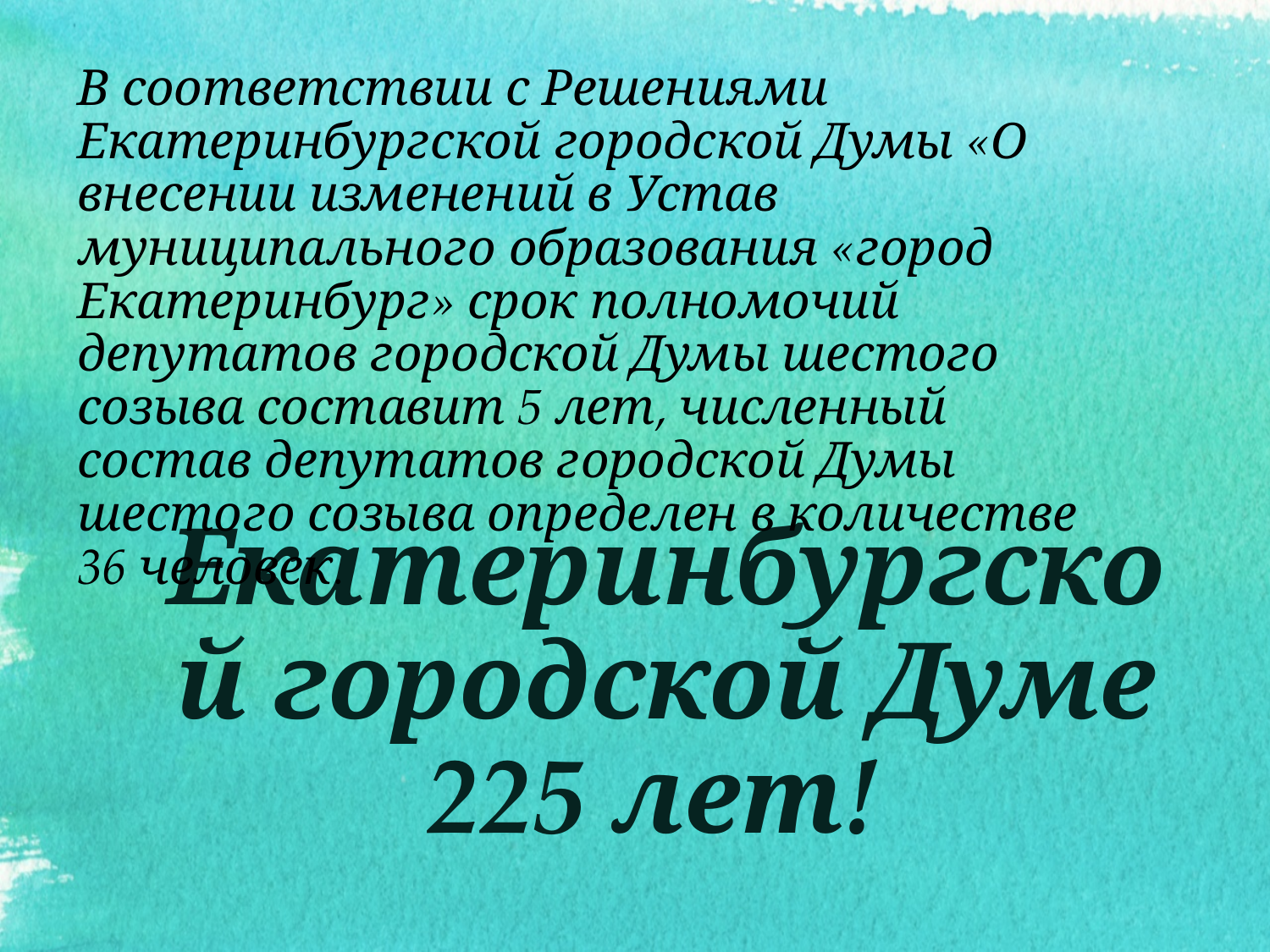

В соответствии с Решениями Екатеринбургской городской Думы «О внесении изменений в Устав муниципального образования «город Екатеринбург» срок полномочий депутатов городской Думы шестого созыва составит 5 лет, численный состав депутатов городской Думы шестого созыва определен в количестве 36 человек.
# Екатеринбургской городской Думе 225 лет!